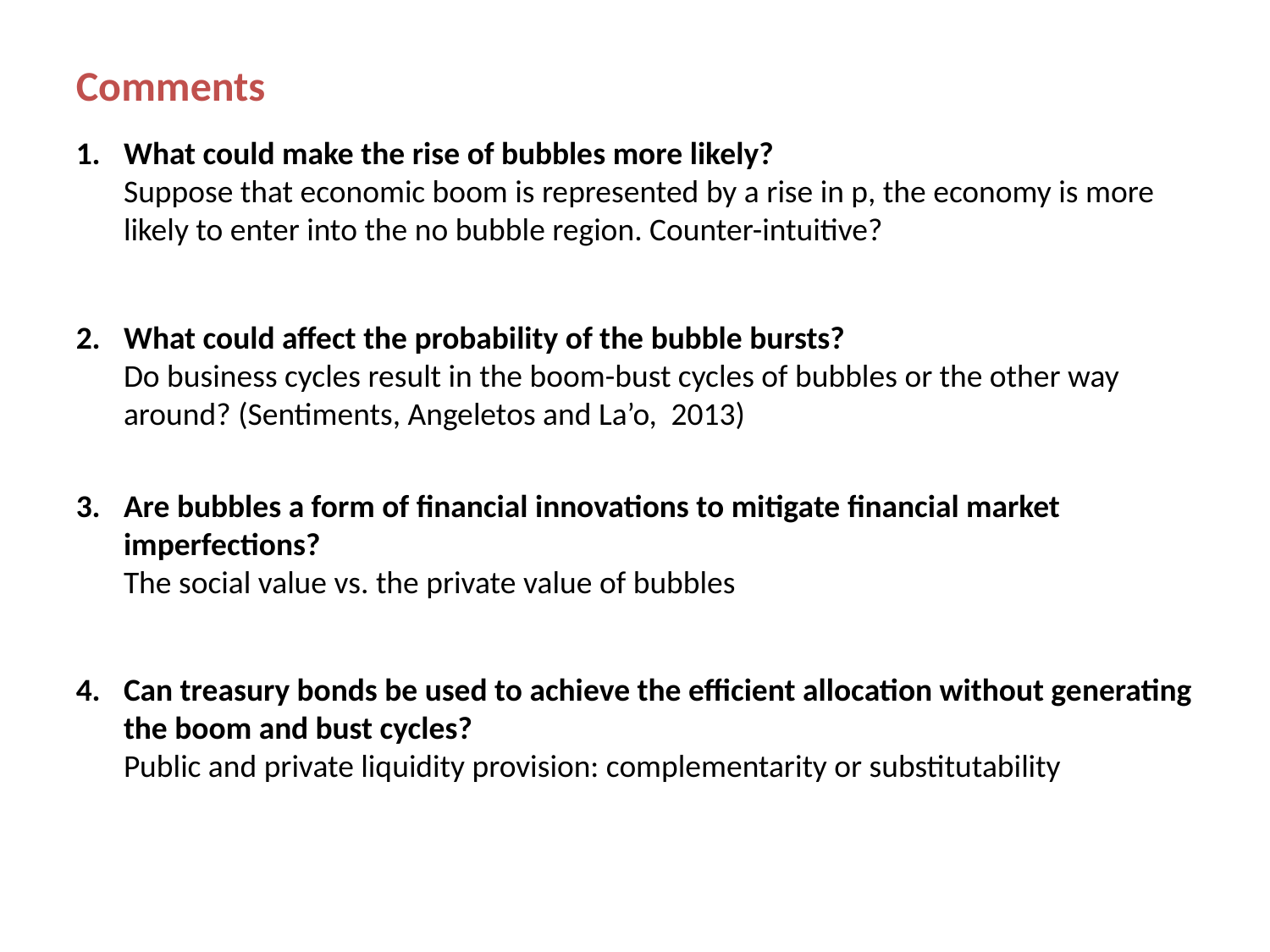

Comments
What could make the rise of bubbles more likely?
Suppose that economic boom is represented by a rise in p, the economy is more likely to enter into the no bubble region. Counter-intuitive?

What could affect the probability of the bubble bursts?
Do business cycles result in the boom-bust cycles of bubbles or the other way around? (Sentiments, Angeletos and La’o,  2013)
Are bubbles a form of financial innovations to mitigate financial market imperfections?
The social value vs. the private value of bubbles

Can treasury bonds be used to achieve the efficient allocation without generating the boom and bust cycles?
Public and private liquidity provision: complementarity or substitutability